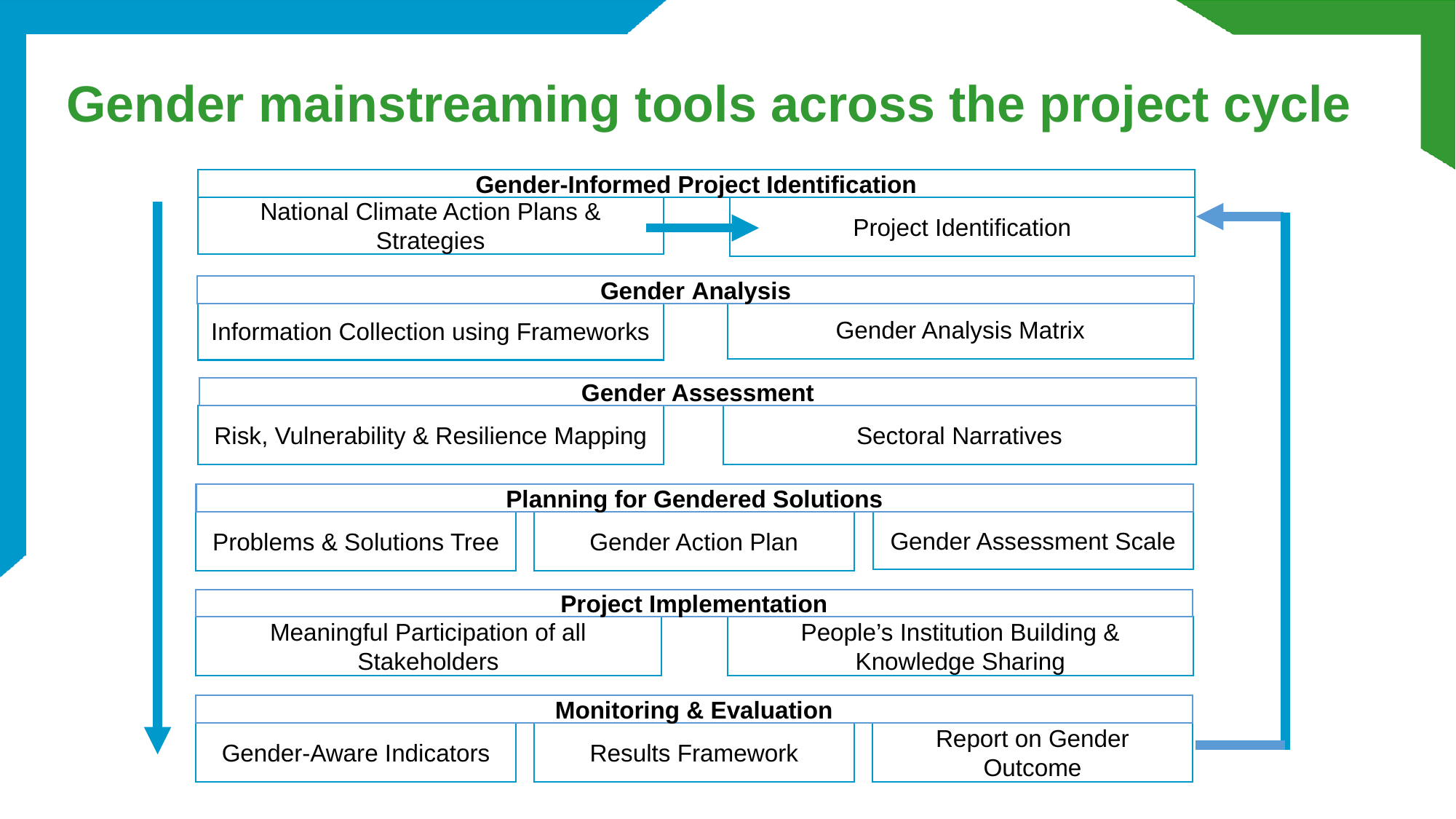

# Gender mainstreaming tools across the project cycle
Gender-Informed Project Identification
National Climate Action Plans & Strategies
Project Identification
Gender Analysis
Gender Analysis Matrix
Information Collection using Frameworks
Gender Assessment
Risk, Vulnerability & Resilience Mapping
Sectoral Narratives
Planning for Gendered Solutions
Gender Assessment Scale
Gender Action Plan
Problems & Solutions Tree
Project Implementation
Meaningful Participation of all Stakeholders
People’s Institution Building & Knowledge Sharing
Monitoring & Evaluation
Results Framework
Report on Gender Outcome
Gender-Aware Indicators